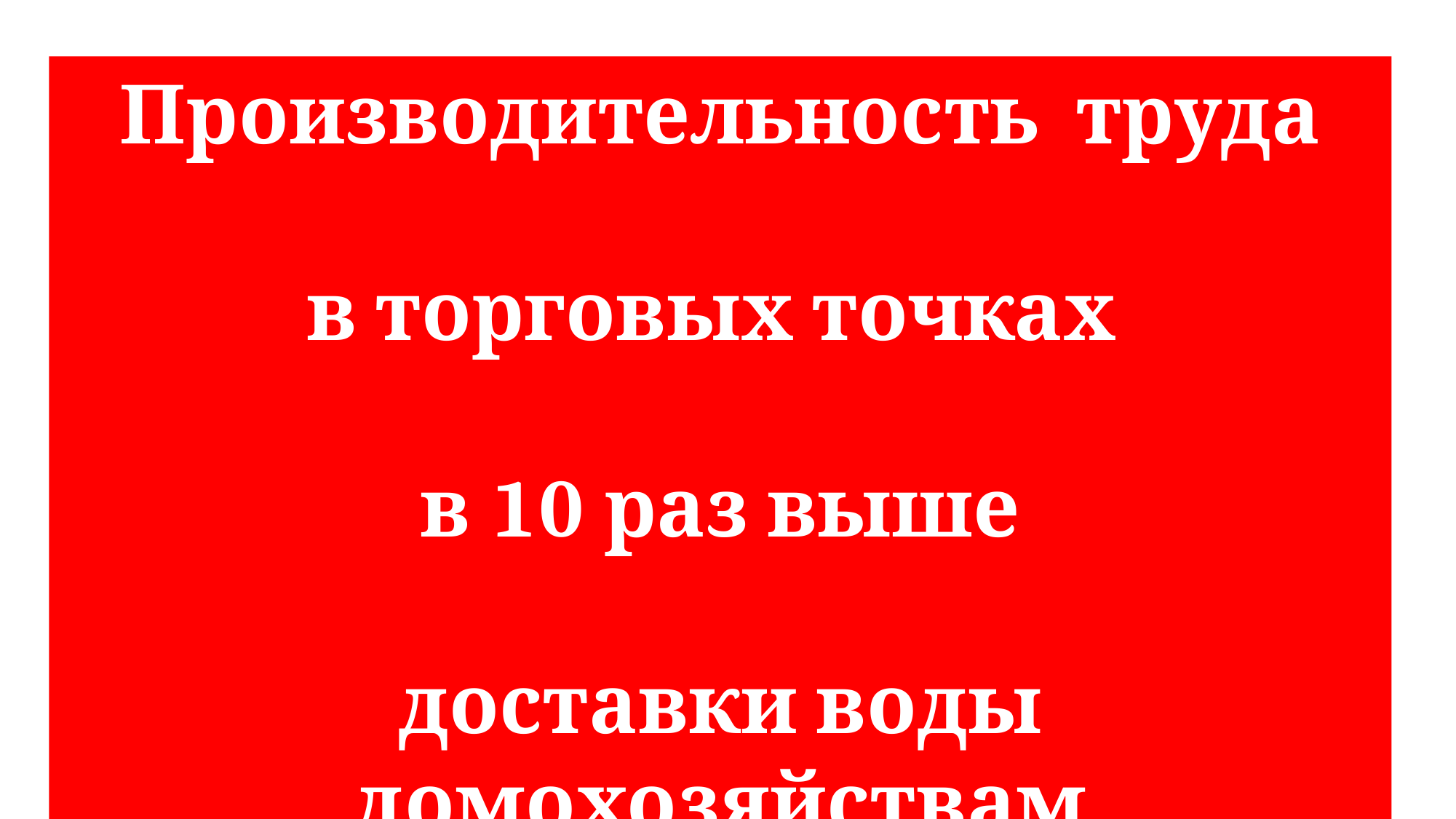

Производительность  труда

в торговых точках

в 10 раз выше

доставки воды домохозяйствам